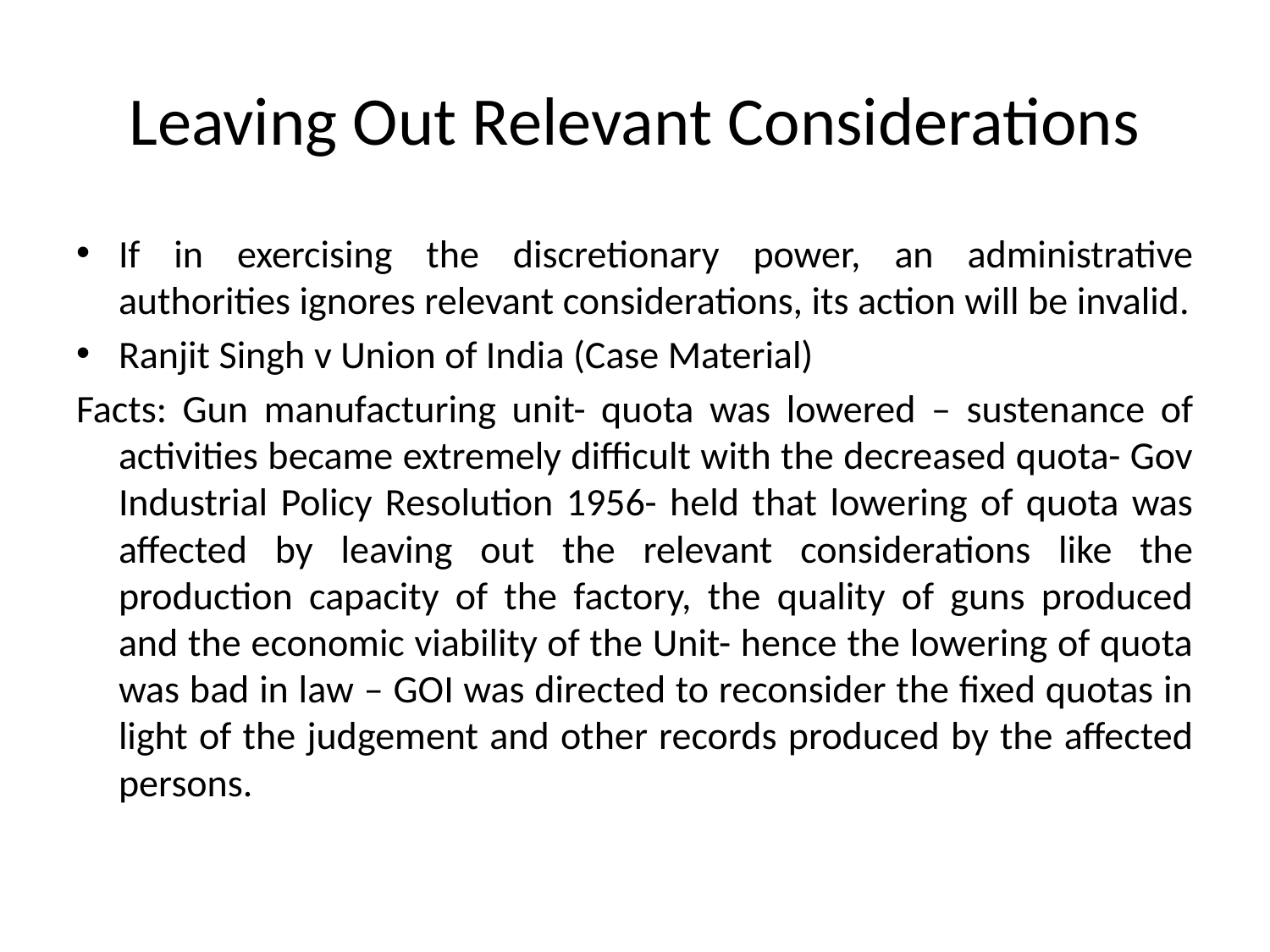

# Leaving Out Relevant Considerations
If in exercising the discretionary power, an administrative authorities ignores relevant considerations, its action will be invalid.
Ranjit Singh v Union of India (Case Material)
Facts: Gun manufacturing unit- quota was lowered – sustenance of activities became extremely difficult with the decreased quota- Gov Industrial Policy Resolution 1956- held that lowering of quota was affected by leaving out the relevant considerations like the production capacity of the factory, the quality of guns produced and the economic viability of the Unit- hence the lowering of quota was bad in law – GOI was directed to reconsider the fixed quotas in light of the judgement and other records produced by the affected persons.